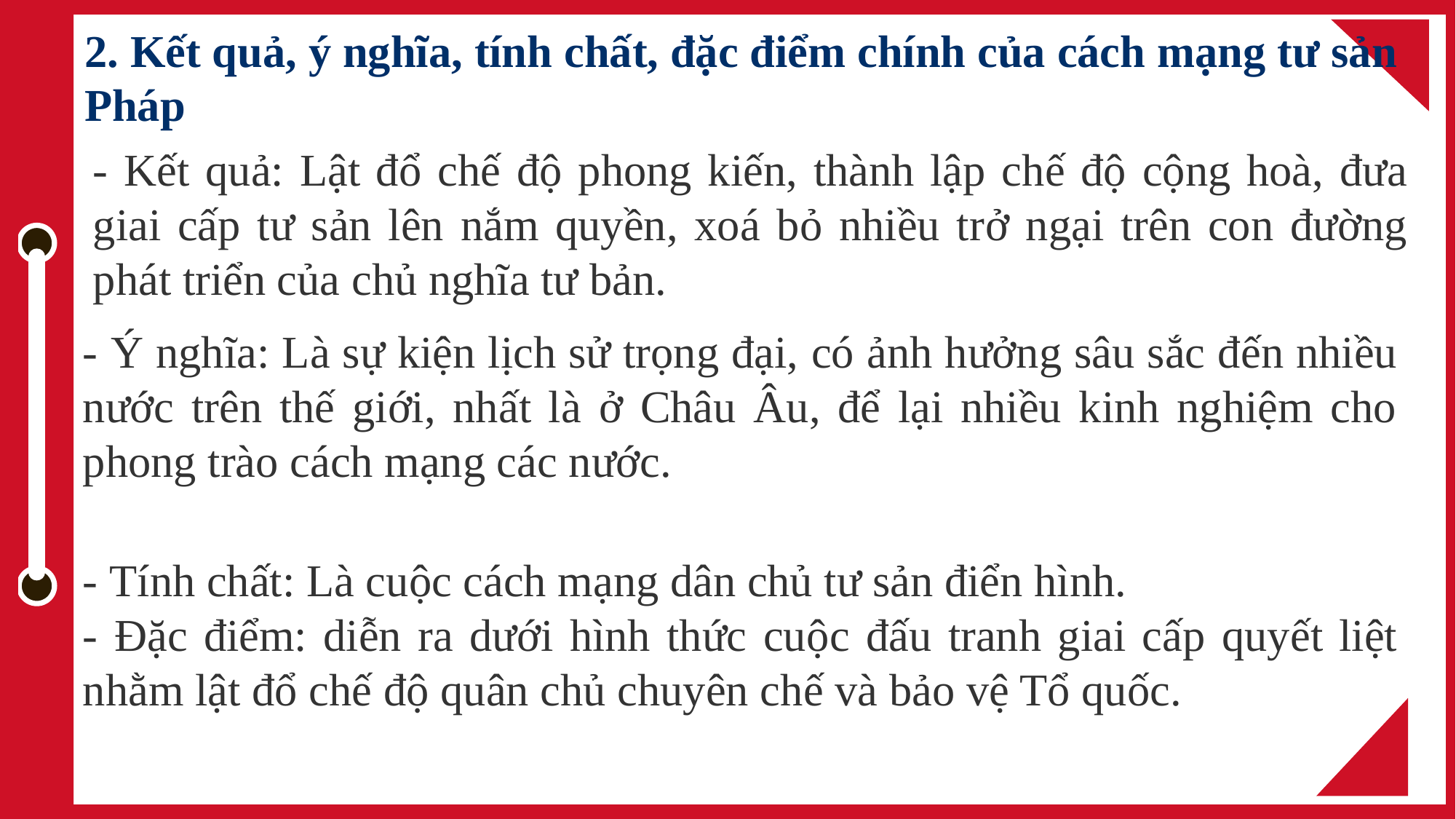

2. Kết quả, ý nghĩa, tính chất, đặc điểm chính của cách mạng tư sản Pháp

- Kết quả: Lật đổ chế độ phong kiến, thành lập chế độ cộng hoà, đưa giai cấp tư sản lên nắm quyền, xoá bỏ nhiều trở ngại trên con đường phát triển của chủ nghĩa tư bản.

- Ý nghĩa: Là sự kiện lịch sử trọng đại, có ảnh hưởng sâu sắc đến nhiều nước trên thế giới, nhất là ở Châu Âu, để lại nhiều kinh nghiệm cho phong trào cách mạng các nước.
- Tính chất: Là cuộc cách mạng dân chủ tư sản điển hình.
- Đặc điểm: diễn ra dưới hình thức cuộc đấu tranh giai cấp quyết liệt nhằm lật đổ chế độ quân chủ chuyên chế và bảo vệ Tổ quốc.